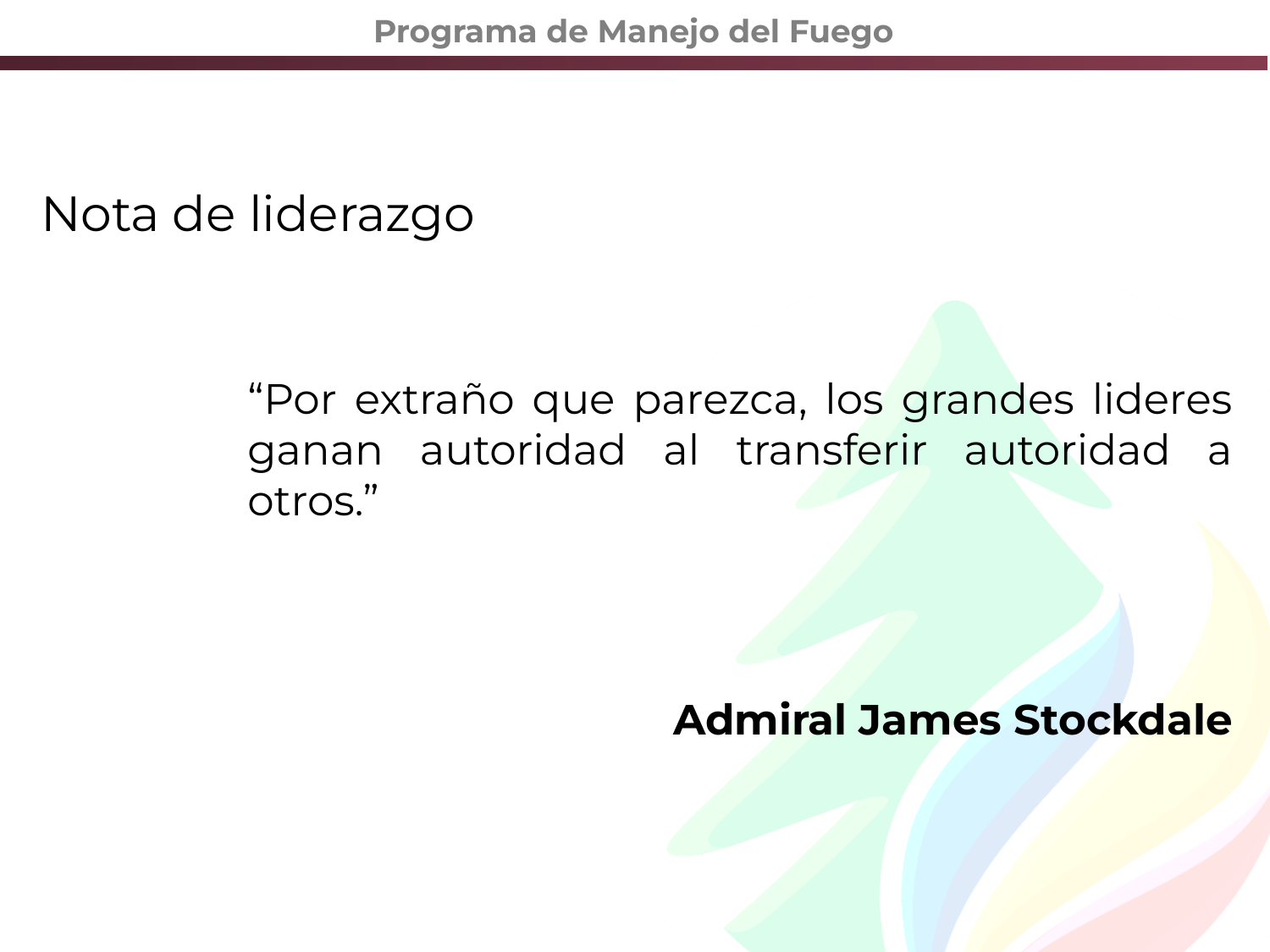

Nota de liderazgo

“Por extraño que parezca, los grandes lideres ganan autoridad al transferir autoridad a otros.”

	Admiral James Stockdale